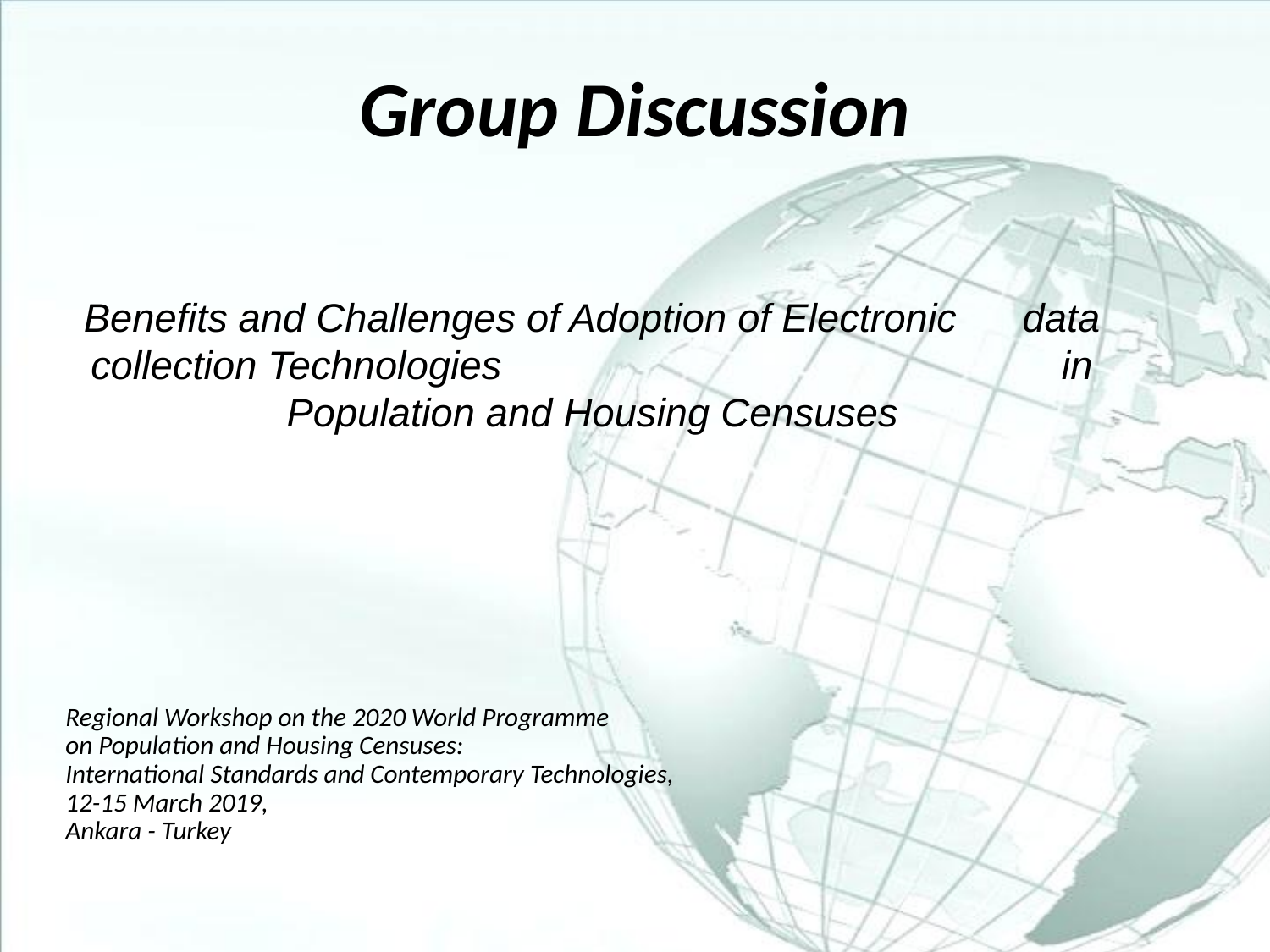

# Group Discussion
Benefits and Challenges of Adoption of Electronic      data collection Technologies                                                   in Population and Housing Censuses

Regional Workshop on the 2020 World Programme                                                                                   on Population and Housing Censuses:
International Standards and Contemporary Technologies,
12-15 March 2019,                                                                                                                                               Ankara - Turkey